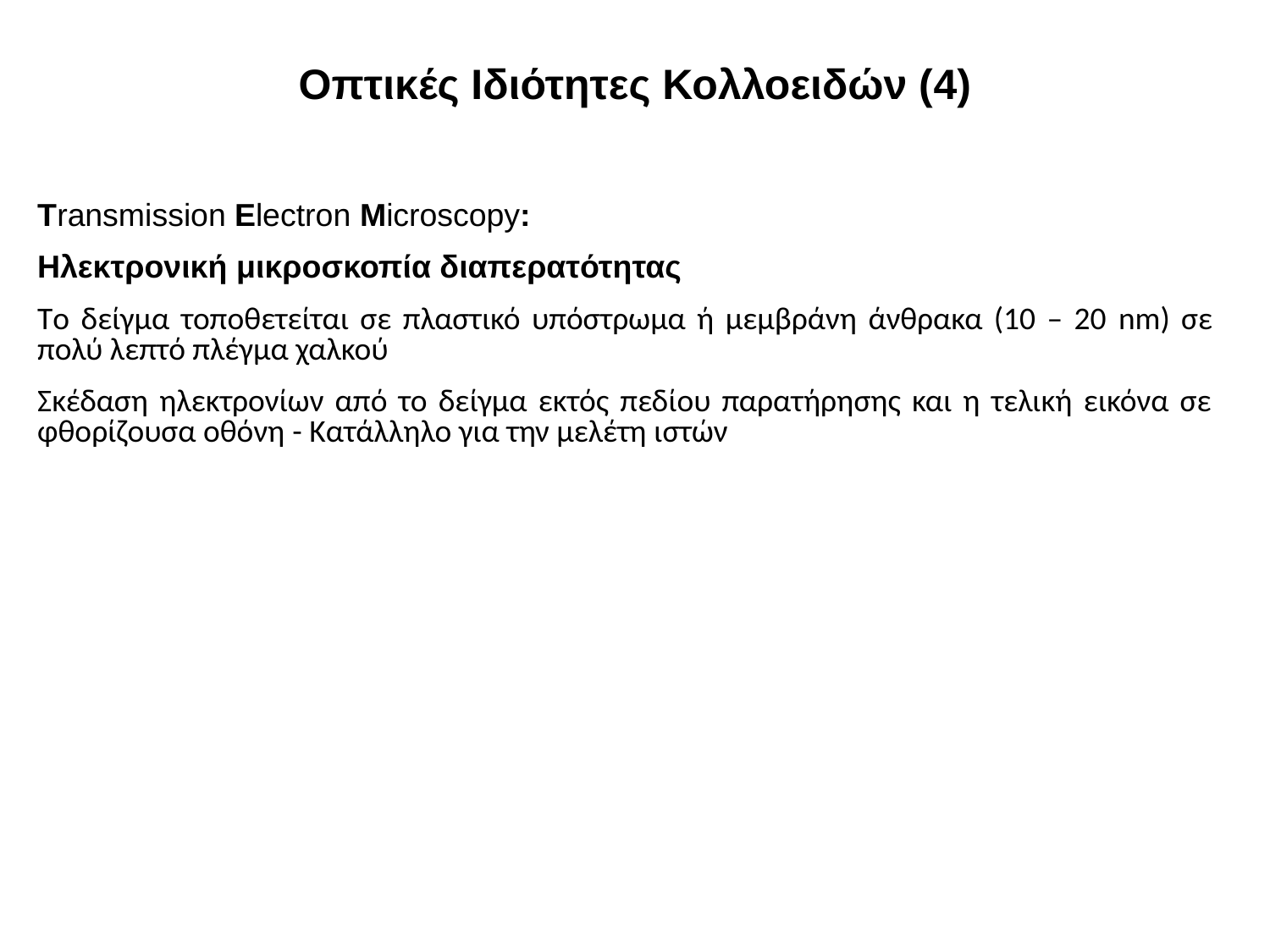

# Οπτικές Ιδιότητες Κολλοειδών (4)
Transmission Electron Microscopy:
Ηλεκτρονική μικροσκοπία διαπερατότητας
Tο δείγμα τοποθετείται σε πλαστικό υπόστρωμα ή μεμβράνη άνθρακα (10 – 20 nm) σε πολύ λεπτό πλέγμα χαλκού
Σκέδαση ηλεκτρονίων από το δείγμα εκτός πεδίου παρατήρησης και η τελική εικόνα σε φθορίζουσα οθόνη - Κατάλληλο για την μελέτη ιστών